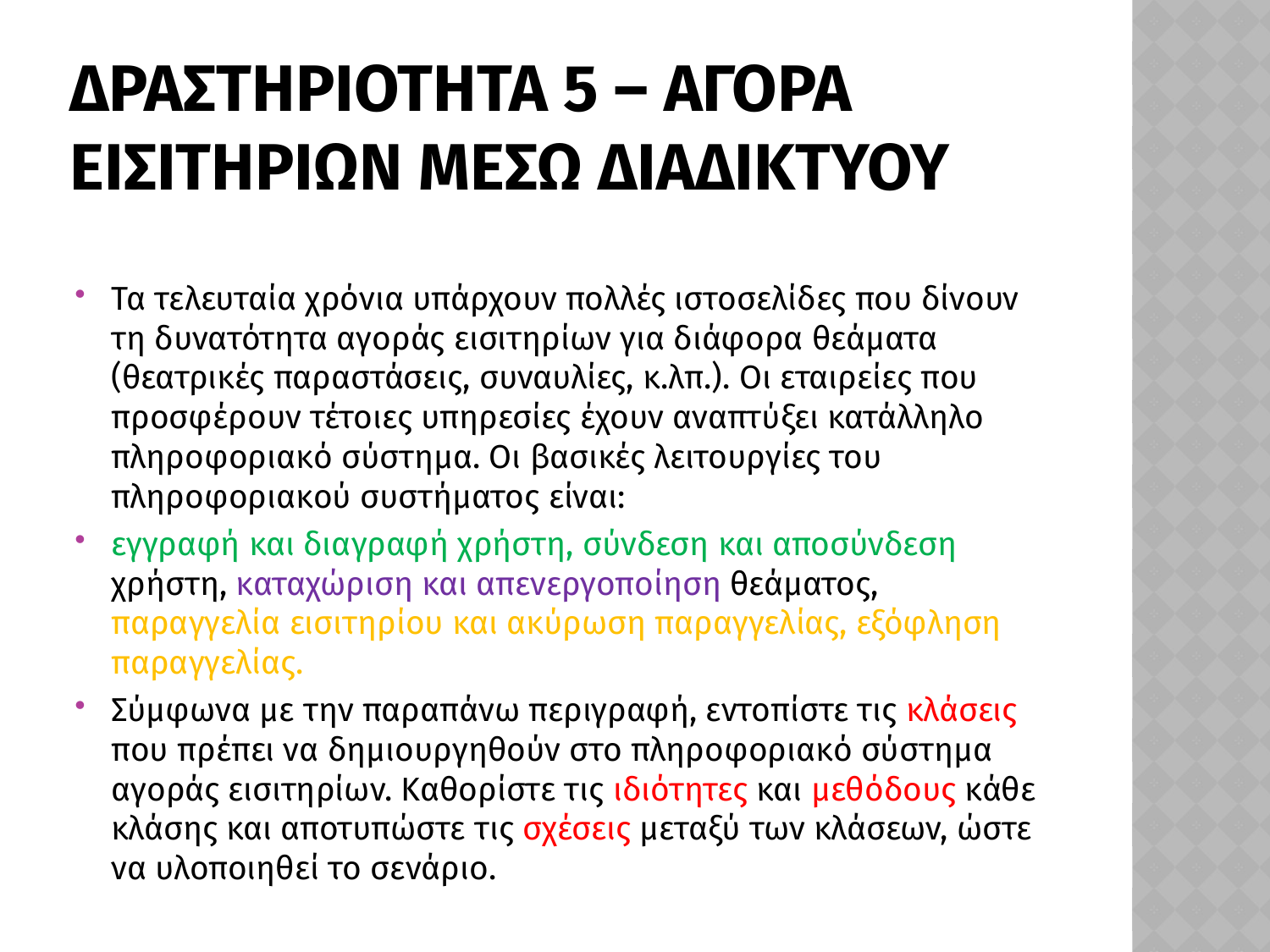

# Δραστηριοτητα 5 – Αγορα εισιτηριων μεσω Διαδικτυου

Τα τελευταία χρόνια υπάρχουν πολλές ιστοσελίδες που δίνουν τη δυνατότητα αγοράς εισιτηρίων για διάφορα θεάματα (θεατρικές παραστάσεις, συναυλίες, κ.λπ.). Οι εταιρείες που προσφέρουν τέτοιες υπηρεσίες έχουν αναπτύξει κατάλληλο πληροφοριακό σύστημα. Οι βασικές λειτουργίες του πληροφοριακού συστήματος είναι:
εγγραφή και διαγραφή χρήστη, σύνδεση και αποσύνδεση χρήστη, καταχώριση και απενεργοποίηση θεάματος, παραγγελία εισιτηρίου και ακύρωση παραγγελίας, εξόφληση παραγγελίας.
Σύμφωνα με την παραπάνω περιγραφή, εντοπίστε τις κλάσεις που πρέπει να δημιουργηθούν στο πληροφοριακό σύστημα αγοράς εισιτηρίων. Καθορίστε τις ιδιότητες και μεθόδους κάθε κλάσης και αποτυπώστε τις σχέσεις μεταξύ των κλάσεων, ώστε να υλοποιηθεί το σενάριο.